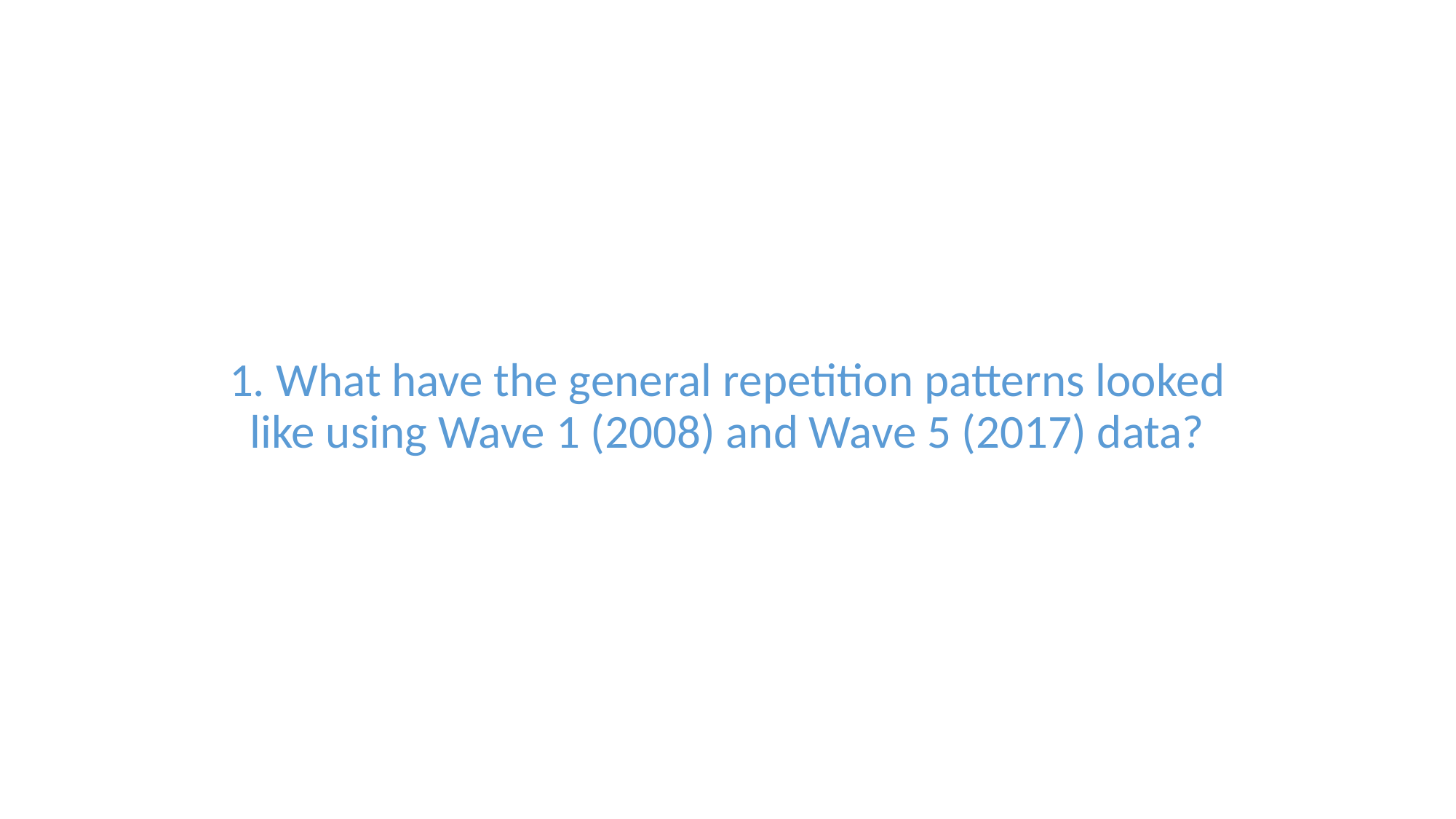

# 1. What have the general repetition patterns looked like using Wave 1 (2008) and Wave 5 (2017) data?